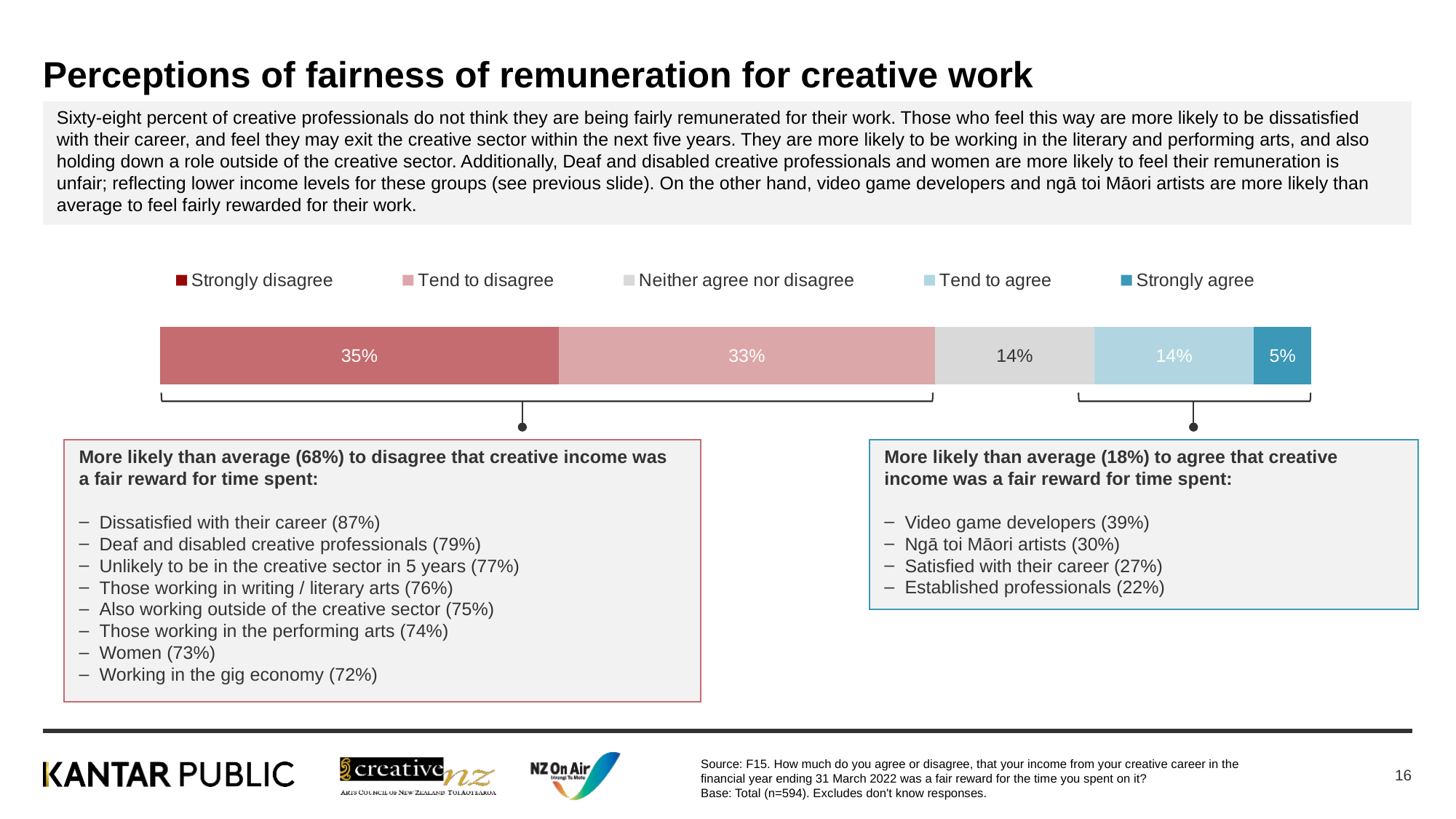

# Perceptions of fairness of remuneration for creative work

Sixty-eight percent of creative professionals do not think they are being fairly remunerated for their work. Those who feel this way are more likely to be dissatisfied with their career, and feel they may exit the creative sector within the next five years. They are more likely to be working in the literary and performing arts, and also holding down a role outside of the creative sector. Additionally, Deaf and disabled creative professionals and women are more likely to feel their remuneration is unfair; reflecting lower income levels for these groups (see previous slide). On the other hand, video game developers and ngā toi Māori artists are more likely than average to feel fairly rewarded for their work.

### Chart

| Category | Strongly disagree | Tend to disagree | Neither agree nor disagree | Tend to agree | Strongly agree |
|---|---|---|---|---|---|
|  | 0.35 | 0.33 | 0.14 | 0.14 | 0.05 |
More likely than average (68%) to disagree that creative income was a fair reward for time spent:

Dissatisfied with their career (87%)
Deaf and disabled creative professionals (79%)
Unlikely to be in the creative sector in 5 years (77%)
Those working in writing / literary arts (76%)
Also working outside of the creative sector (75%)
Those working in the performing arts (74%)
Women (73%)
Working in the gig economy (72%)
More likely than average (18%) to agree that creative income was a fair reward for time spent:

Video game developers (39%)
Ngā toi Māori artists (30%)
Satisfied with their career (27%)
Established professionals (22%)
Source: F15. How much do you agree or disagree, that your income from your creative career in the financial year ending 31 March 2022 was a fair reward for the time you spent on it?
Base: Total (n=594). Excludes don't know responses.
16